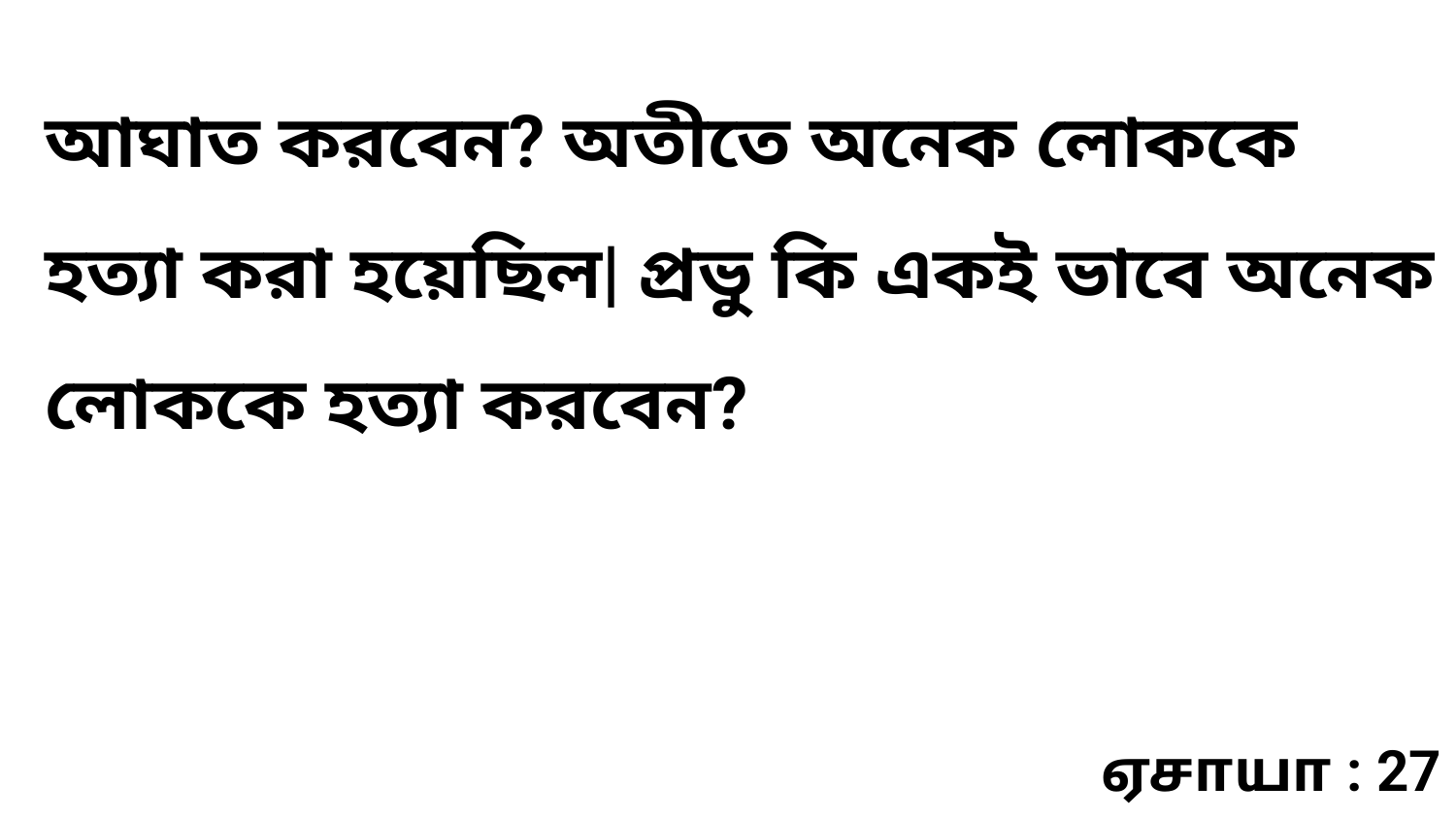

আঘাত করবেন? অতীতে অনেক লোককে হত্যা করা হয়েছিল| প্রভু কি একই ভাবে অনেক লোককে হত্যা করবেন?
ஏசாயா : 27